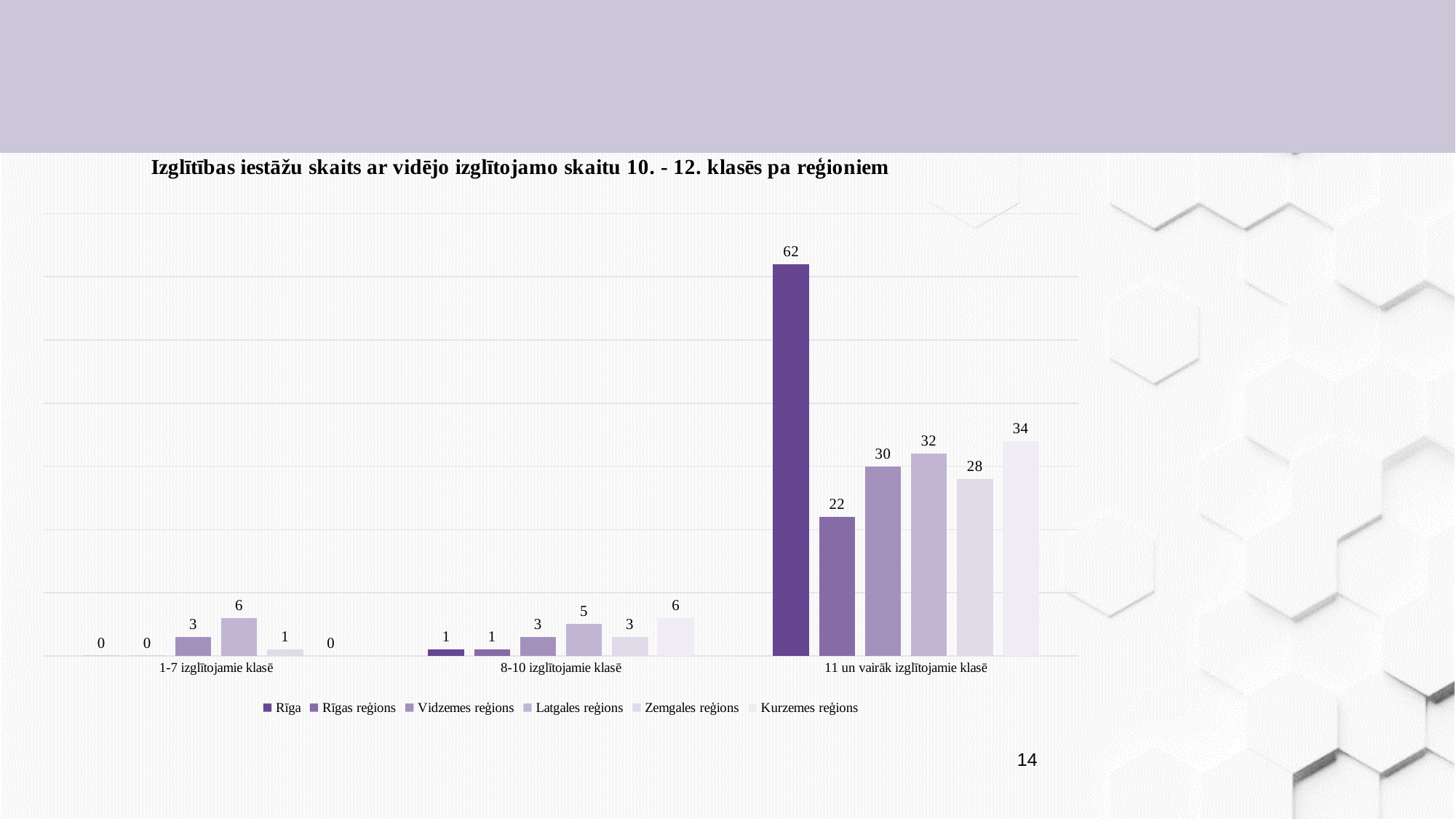

### Chart: Izglītības iestāžu skaits ar vidējo izglītojamo skaitu 10. - 12. klasēs pa reģioniem

| Category | Rīga | Rīgas reģions | Vidzemes reģions | Latgales reģions | Zemgales reģions | Kurzemes reģions |
|---|---|---|---|---|---|---|
| 1-7 izglītojamie klasē | 0.0 | 0.0 | 3.0 | 6.0 | 1.0 | 0.0 |
| 8-10 izglītojamie klasē | 1.0 | 1.0 | 3.0 | 5.0 | 3.0 | 6.0 |
| 11 un vairāk izglītojamie klasē | 62.0 | 22.0 | 30.0 | 32.0 | 28.0 | 34.0 |
14